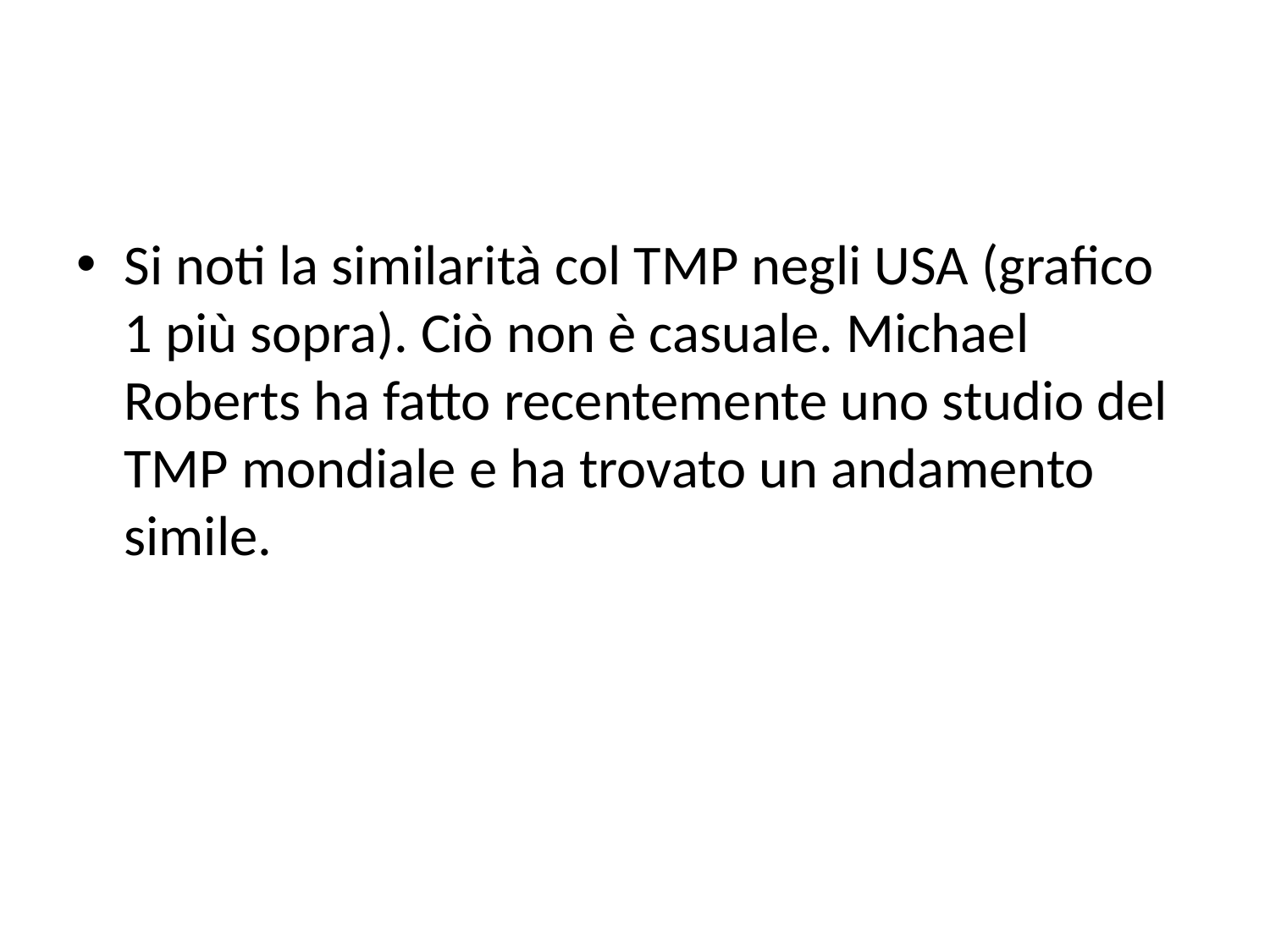

#
Si noti la similarità col TMP negli USA (grafico 1 più sopra). Ciò non è casuale. Michael Roberts ha fatto recentemente uno studio del TMP mondiale e ha trovato un andamento simile.